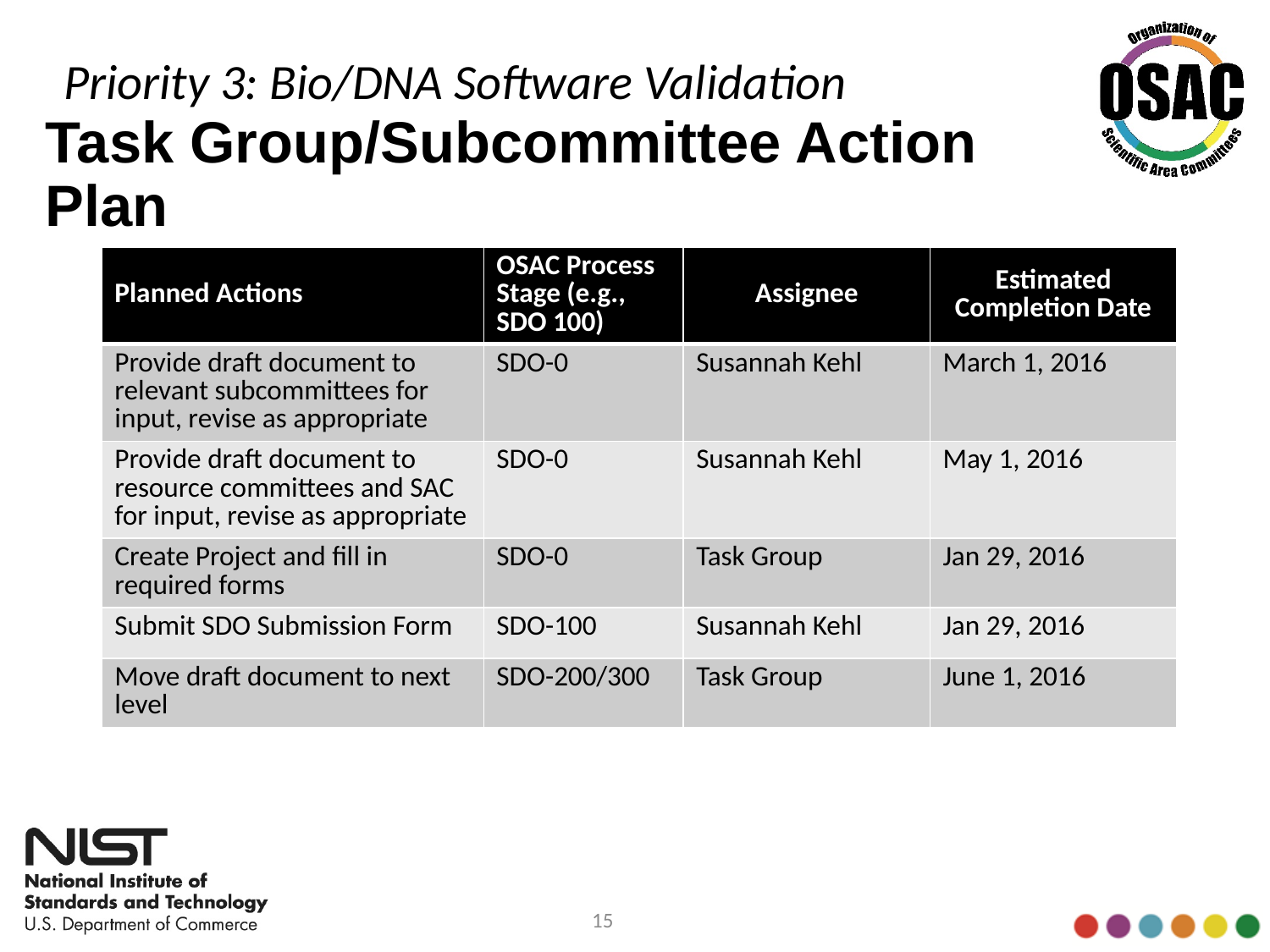

Priority 3: Bio/DNA Software Validation
# Task Group/Subcommittee Action Plan
| Planned Actions | OSAC Process Stage (e.g., SDO 100) | Assignee | Estimated Completion Date |
| --- | --- | --- | --- |
| Provide draft document to relevant subcommittees for input, revise as appropriate | SDO-0 | Susannah Kehl | March 1, 2016 |
| Provide draft document to resource committees and SAC for input, revise as appropriate | SDO-0 | Susannah Kehl | May 1, 2016 |
| Create Project and fill in required forms | SDO-0 | Task Group | Jan 29, 2016 |
| Submit SDO Submission Form | SDO-100 | Susannah Kehl | Jan 29, 2016 |
| Move draft document to next level | SDO-200/300 | Task Group | June 1, 2016 |
15